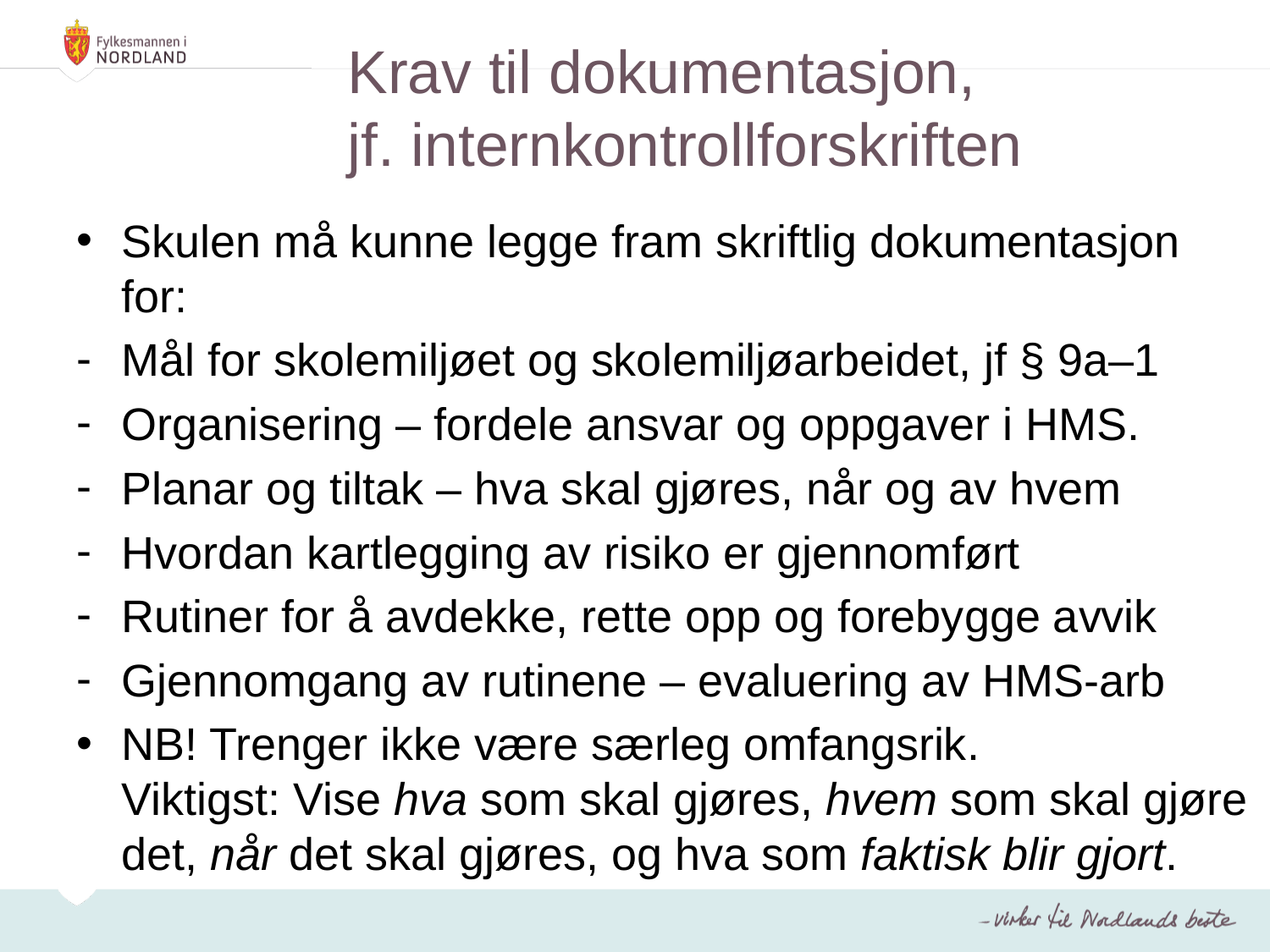

Krav til dokumentasjon,
jf. internkontrollforskriften
Skulen må kunne legge fram skriftlig dokumentasjon for:
Mål for skolemiljøet og skolemiljøarbeidet, jf § 9a–1
Organisering – fordele ansvar og oppgaver i HMS.
Planar og tiltak – hva skal gjøres, når og av hvem
Hvordan kartlegging av risiko er gjennomført
Rutiner for å avdekke, rette opp og forebygge avvik
Gjennomgang av rutinene – evaluering av HMS-arb
NB! Trenger ikke være særleg omfangsrik.
Viktigst: Vise hva som skal gjøres, hvem som skal gjøre det, når det skal gjøres, og hva som faktisk blir gjort.